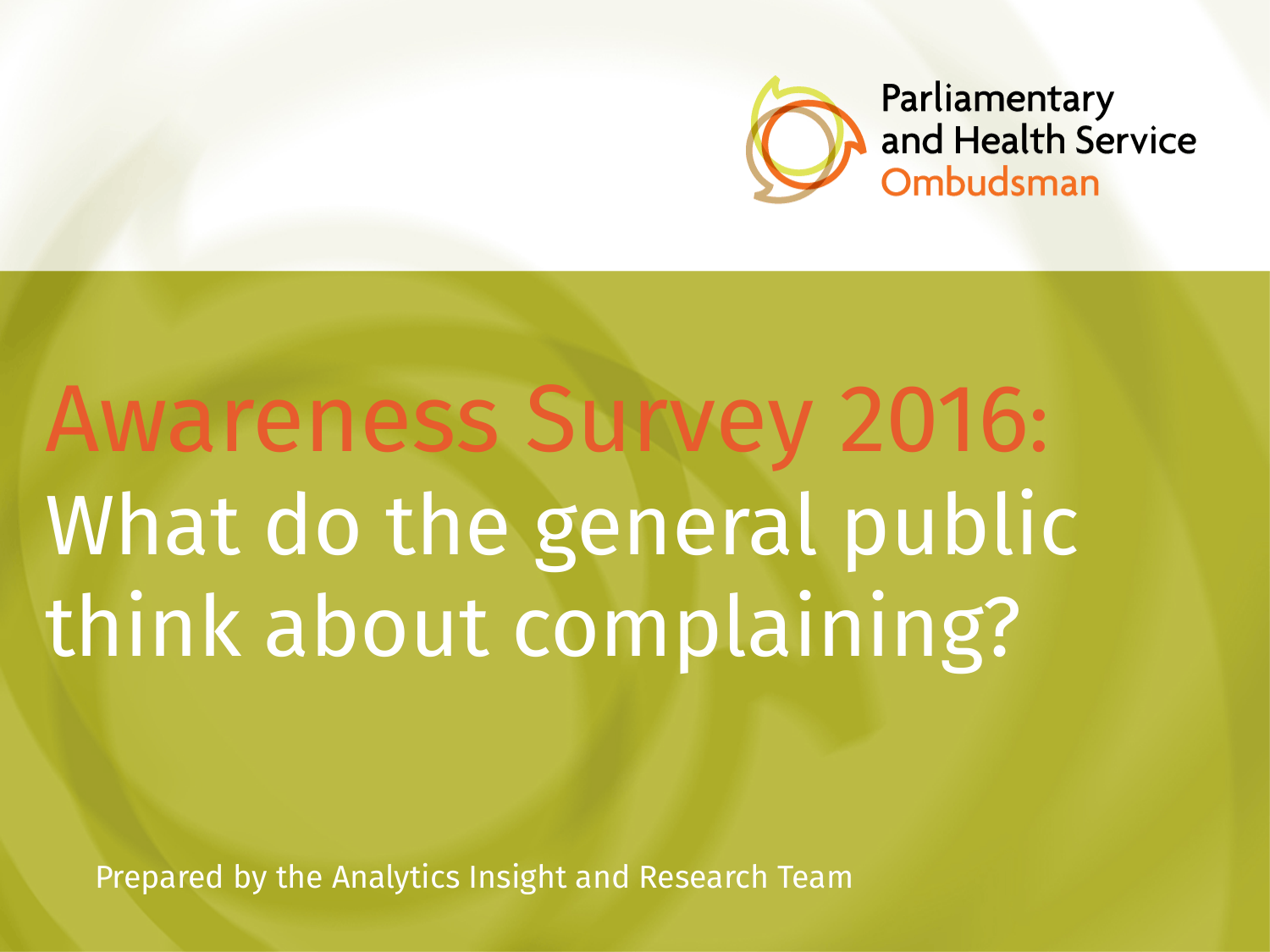

# Awareness Survey 2016: What do the general public think about complaining?
Prepared by the Analytics Insight and Research Team